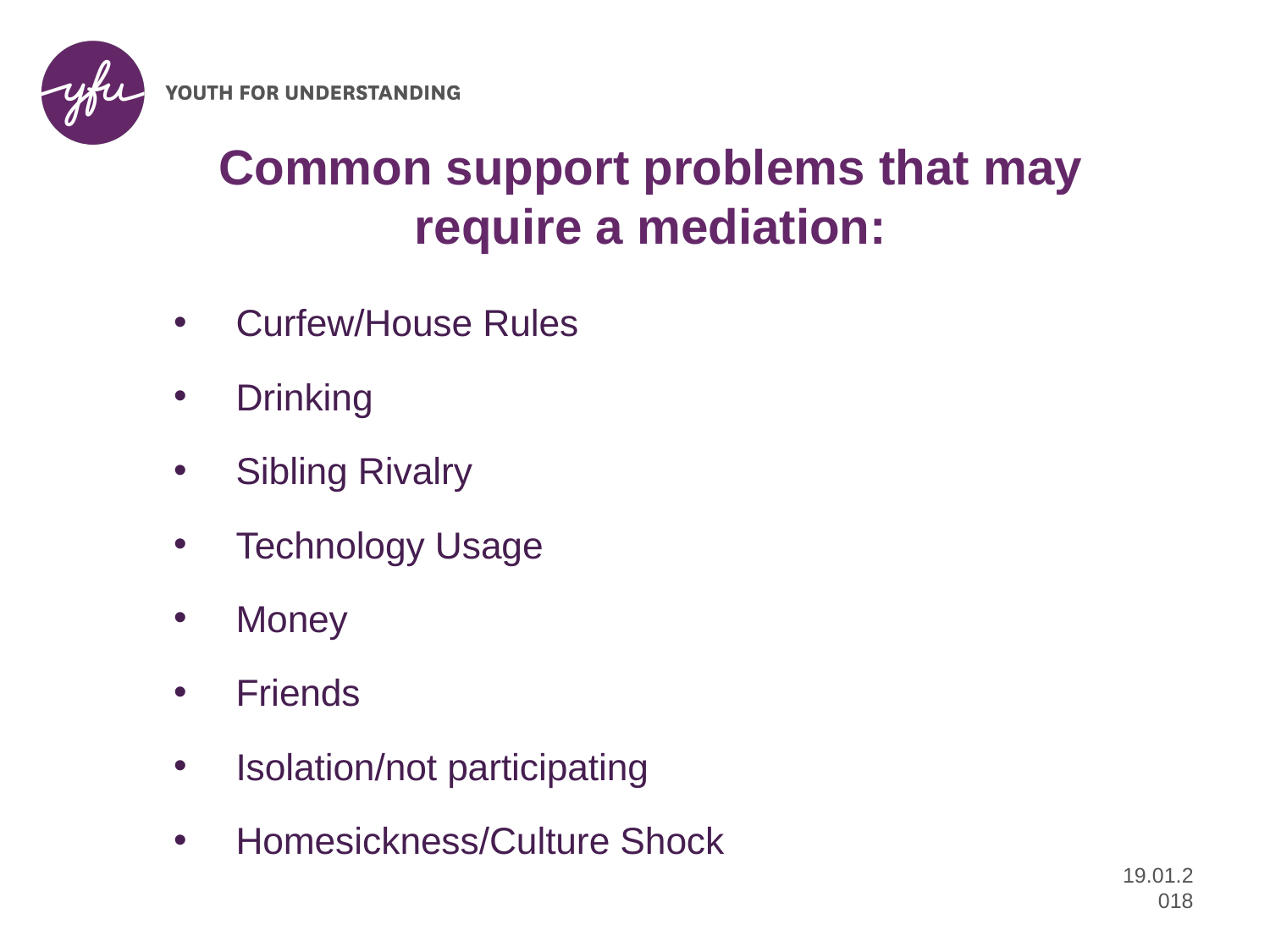

# Common support problems that may require a mediation:
Curfew/House Rules
Drinking
Sibling Rivalry
Technology Usage
Money
Friends
Isolation/not participating
Homesickness/Culture Shock